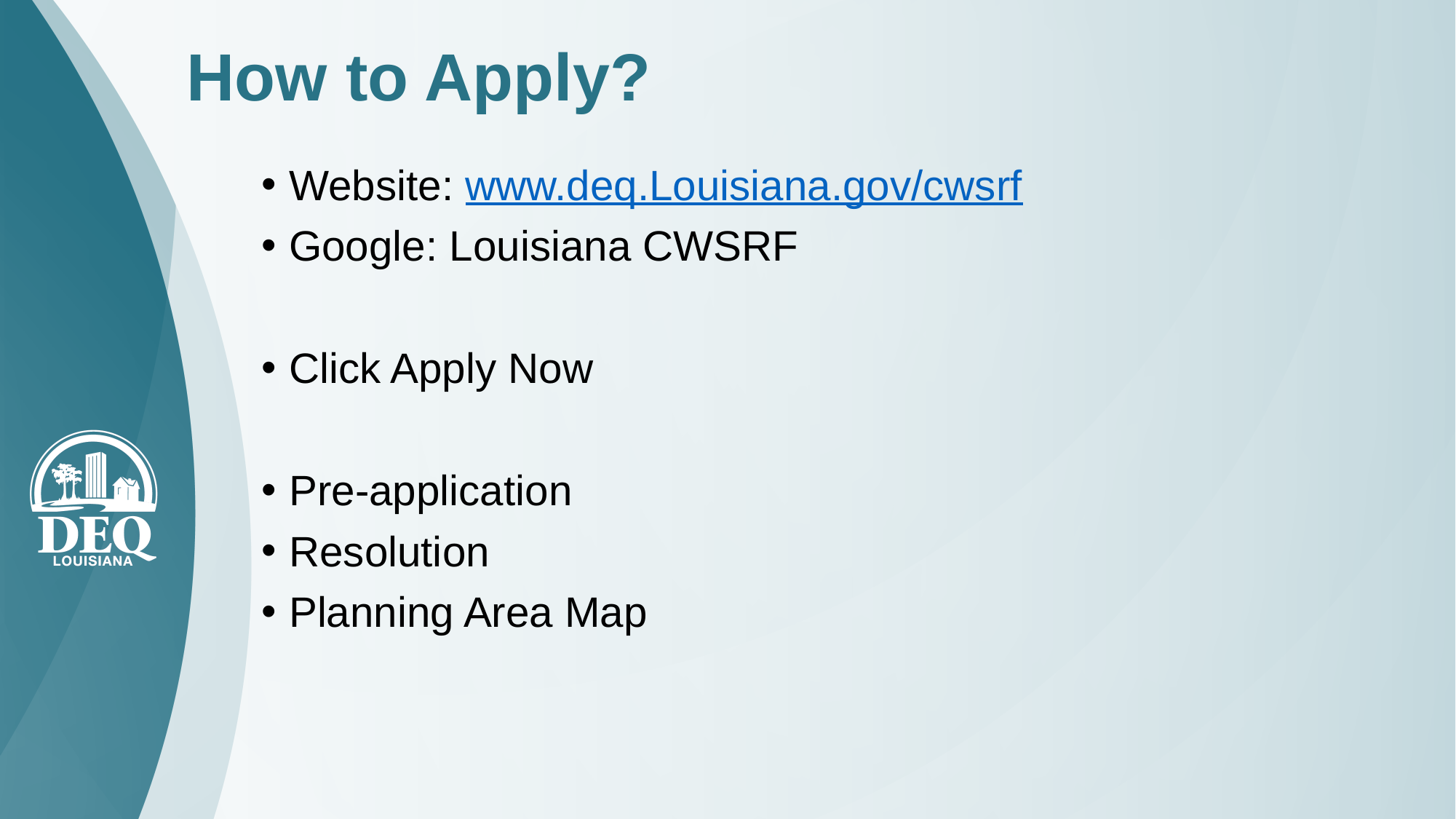

# How to Apply?
Website: www.deq.Louisiana.gov/cwsrf
Google: Louisiana CWSRF

Click Apply Now

Pre-application
Resolution
Planning Area Map